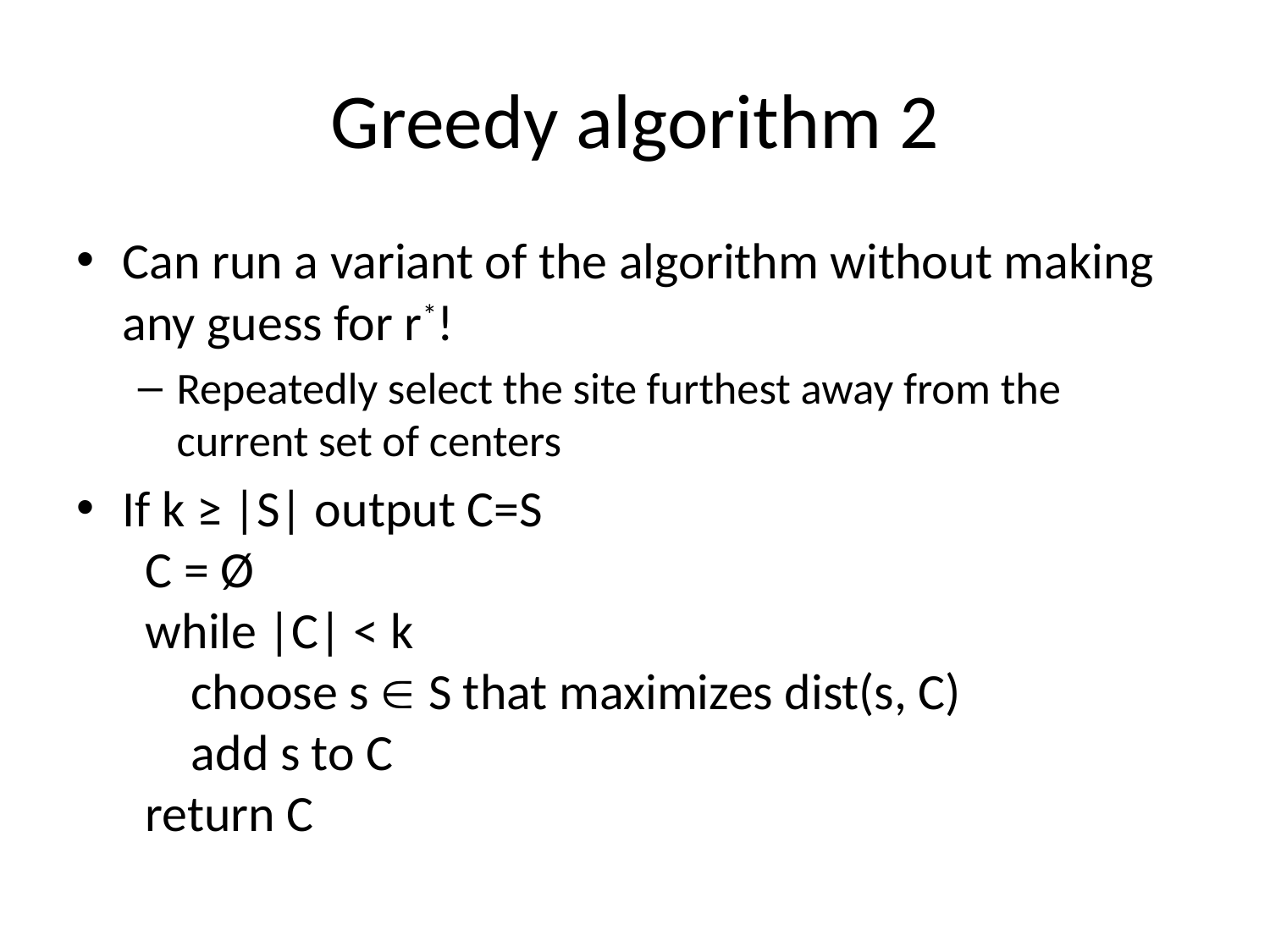

# Greedy algorithm 2
Can run a variant of the algorithm without making any guess for r*!
Repeatedly select the site furthest away from the current set of centers
If k ≥ |S| output C=S
  C = Ø
  while |C| < k
      choose s ∈ S that maximizes dist(s, C)
      add s to C
  return C